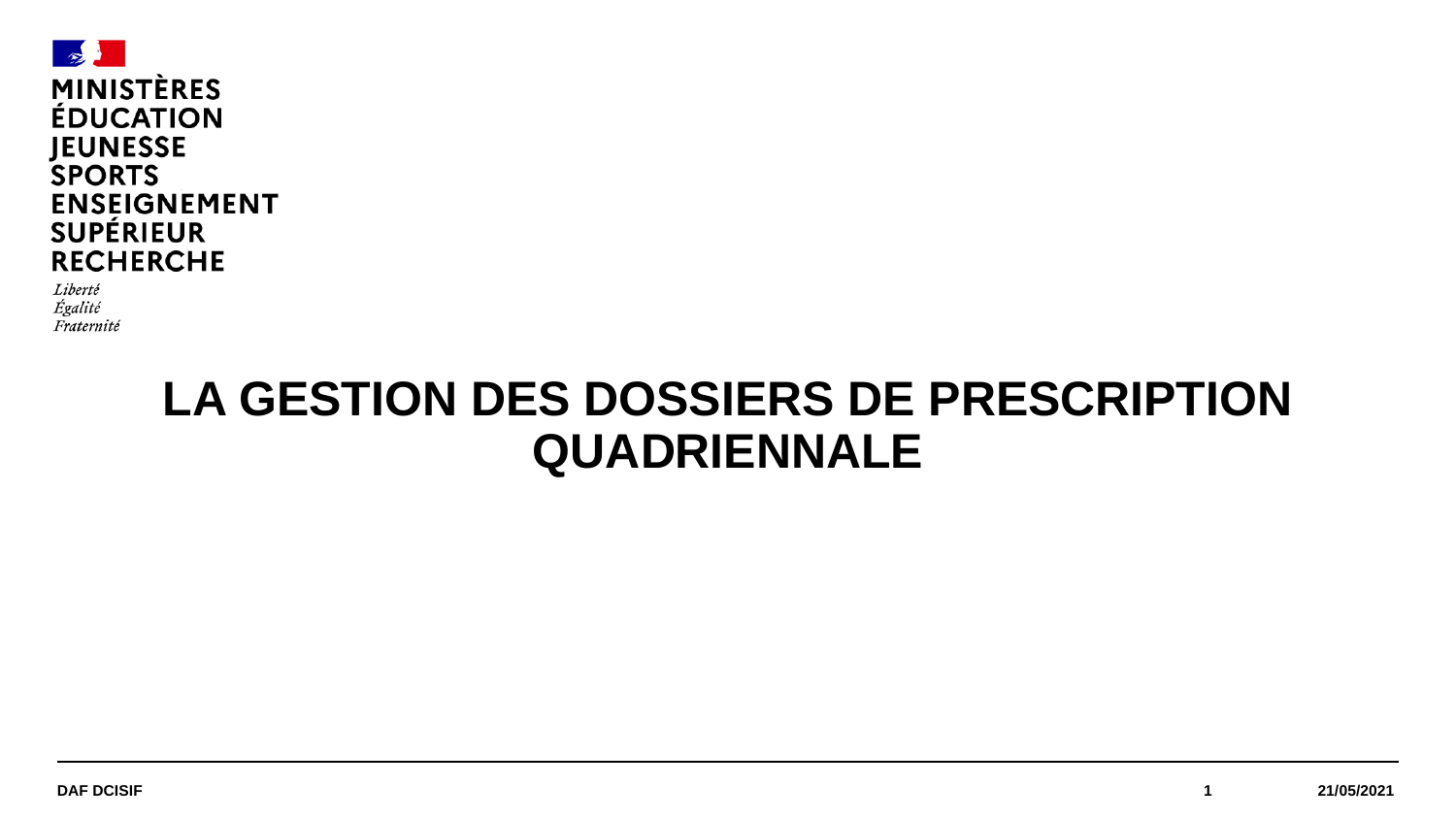

#
La GESTION DES DOSSIERS DE PRESCRIPTION QUADRIENNALE
DAF DCISIF
1
21/05/2021